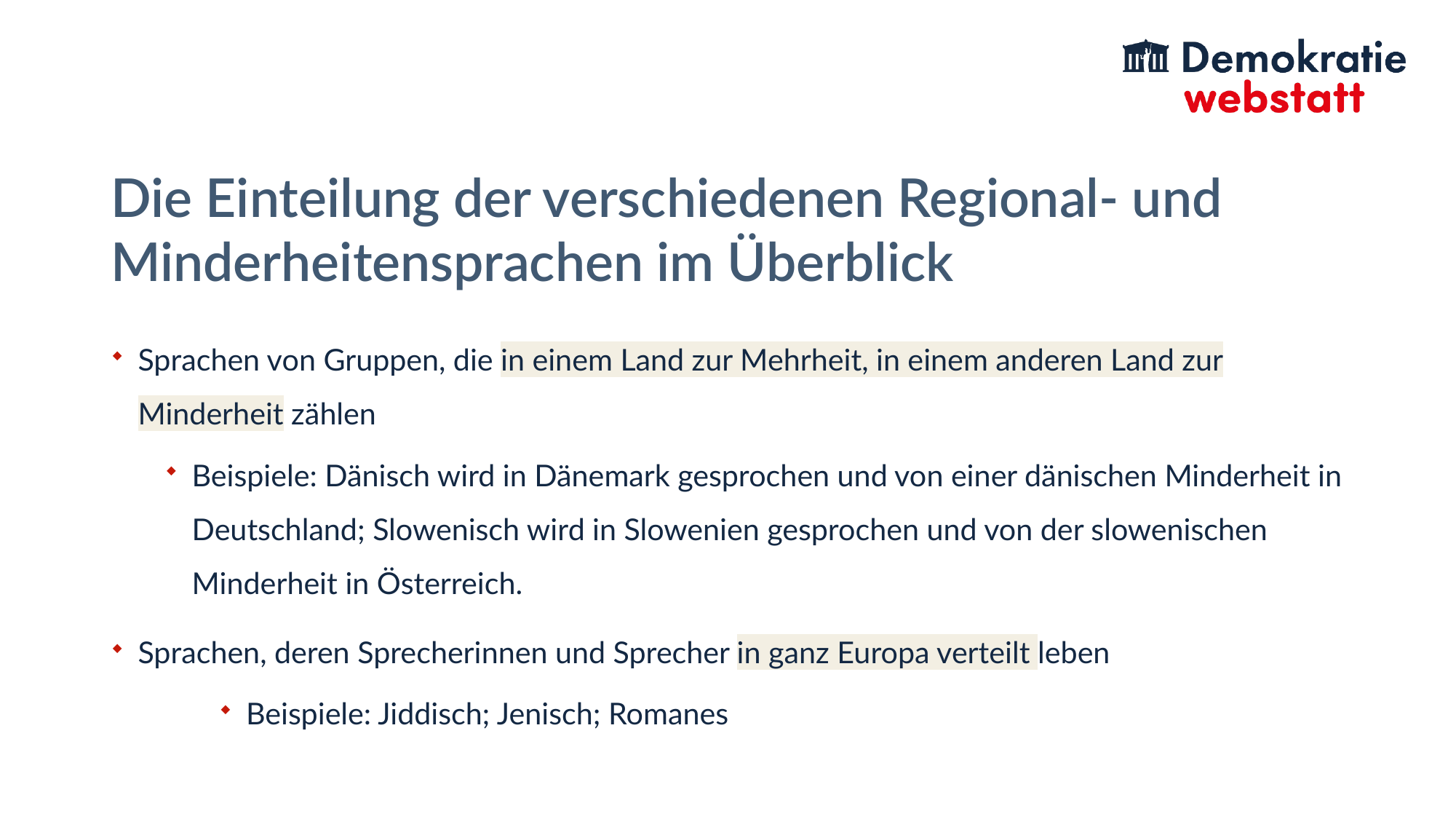

# Die Einteilung der verschiedenen Regional- und Minderheitensprachen im Überblick
Sprachen von Gruppen, die in einem Land zur Mehrheit, in einem anderen Land zur Minderheit zählen
Beispiele: Dänisch wird in Dänemark gesprochen und von einer dänischen Minderheit in Deutschland; Slowenisch wird in Slowenien gesprochen und von der slowenischen Minderheit in Österreich.
Sprachen, deren Sprecherinnen und Sprecher in ganz Europa verteilt leben
Beispiele: Jiddisch; Jenisch; Romanes